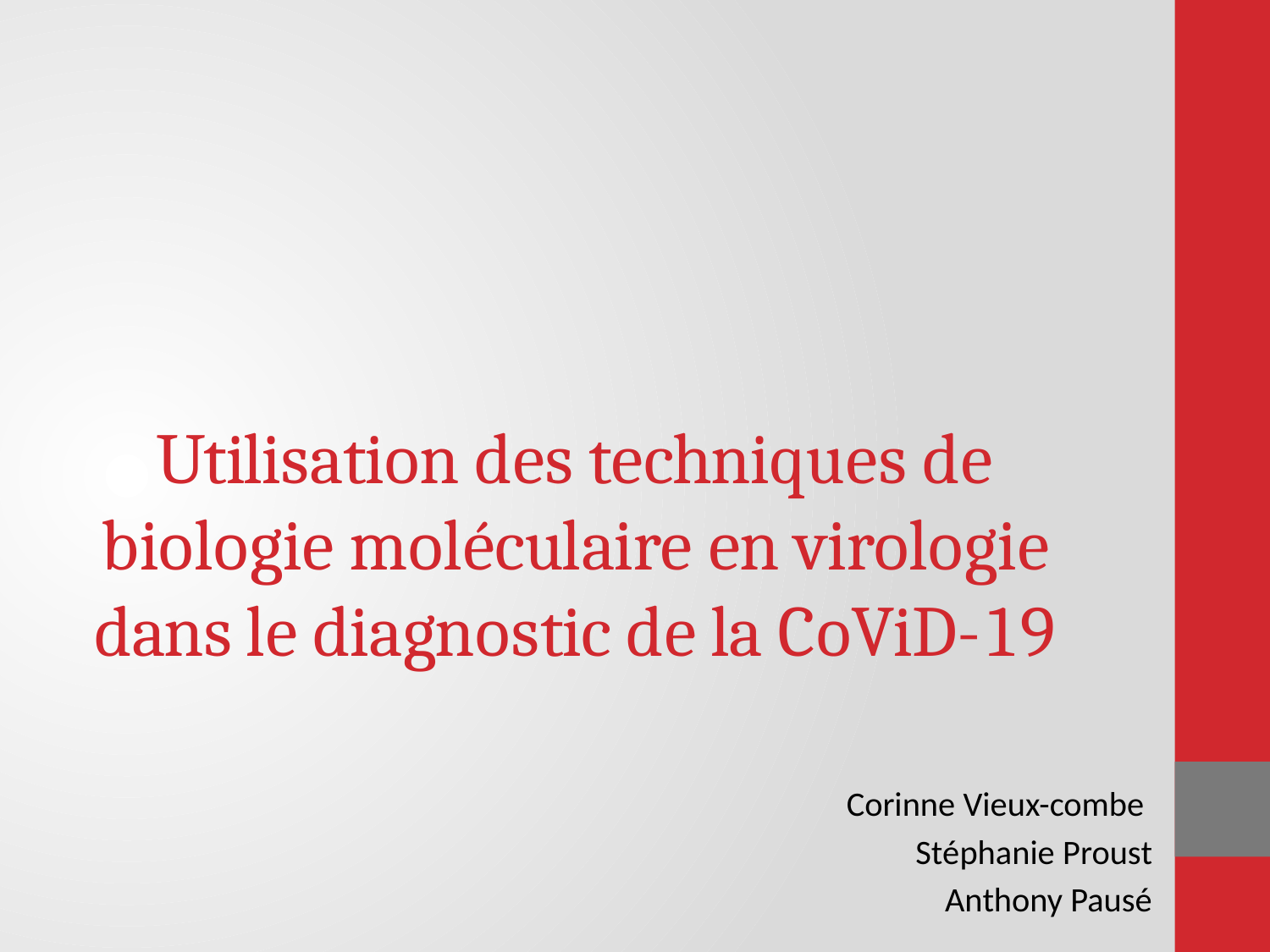

# Utilisation des techniques de biologie moléculaire en virologie dans le diagnostic de la CoViD-19
Corinne Vieux-combe
Stéphanie Proust
Anthony Pausé